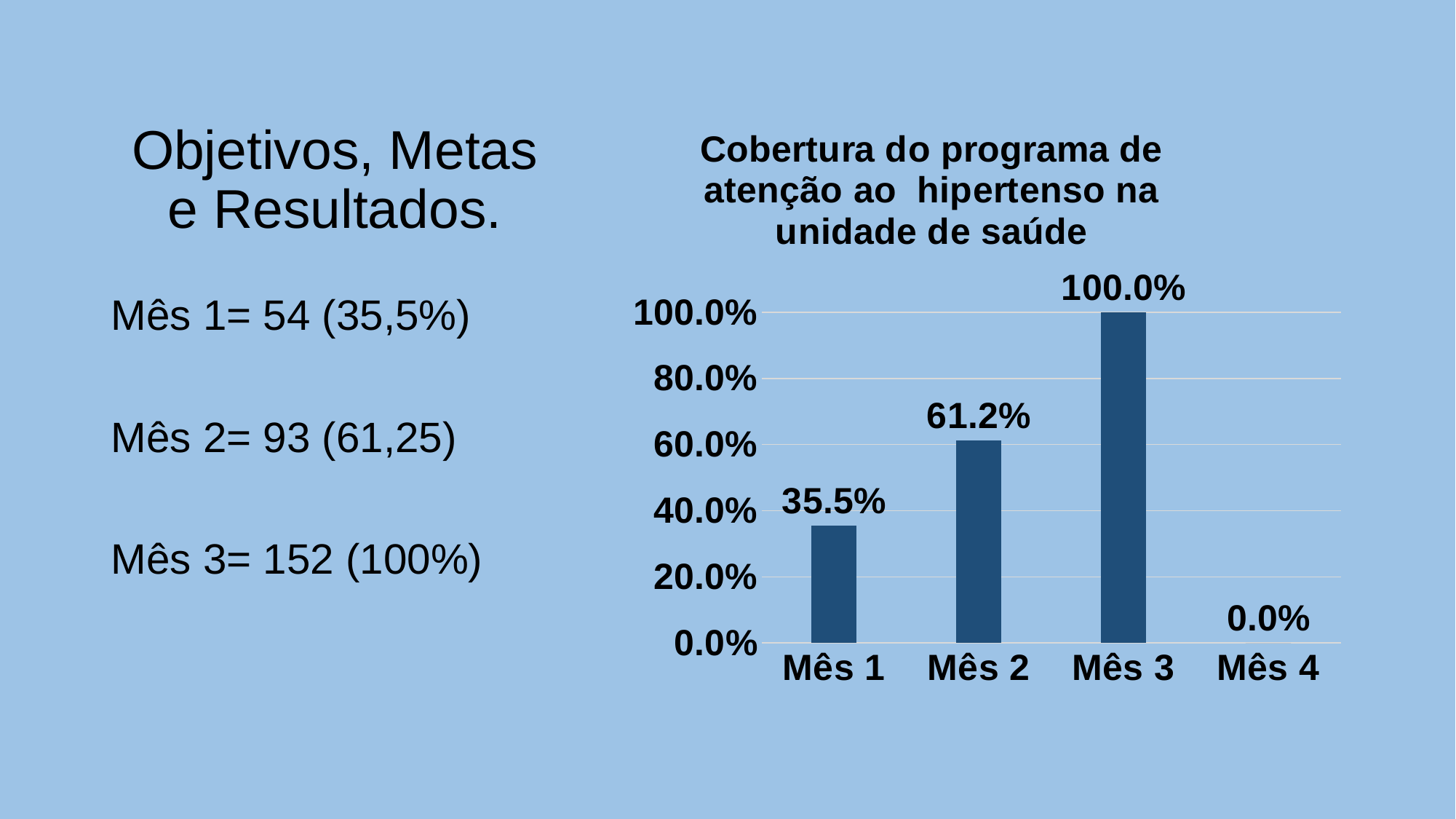

# Objetivos, Metas e Resultados.

### Chart:

| Category | Cobertura do programa de atenção ao  hipertenso na unidade de saúde |
|---|---|
| Mês 1 | 0.35526315789473684 |
| Mês 2 | 0.6118421052631579 |
| Mês 3 | 1.0 |
| Mês 4 | 0.0 |
Mês 1= 54 (35,5%)

Mês 2= 93 (61,25)

Mês 3= 152 (100%)